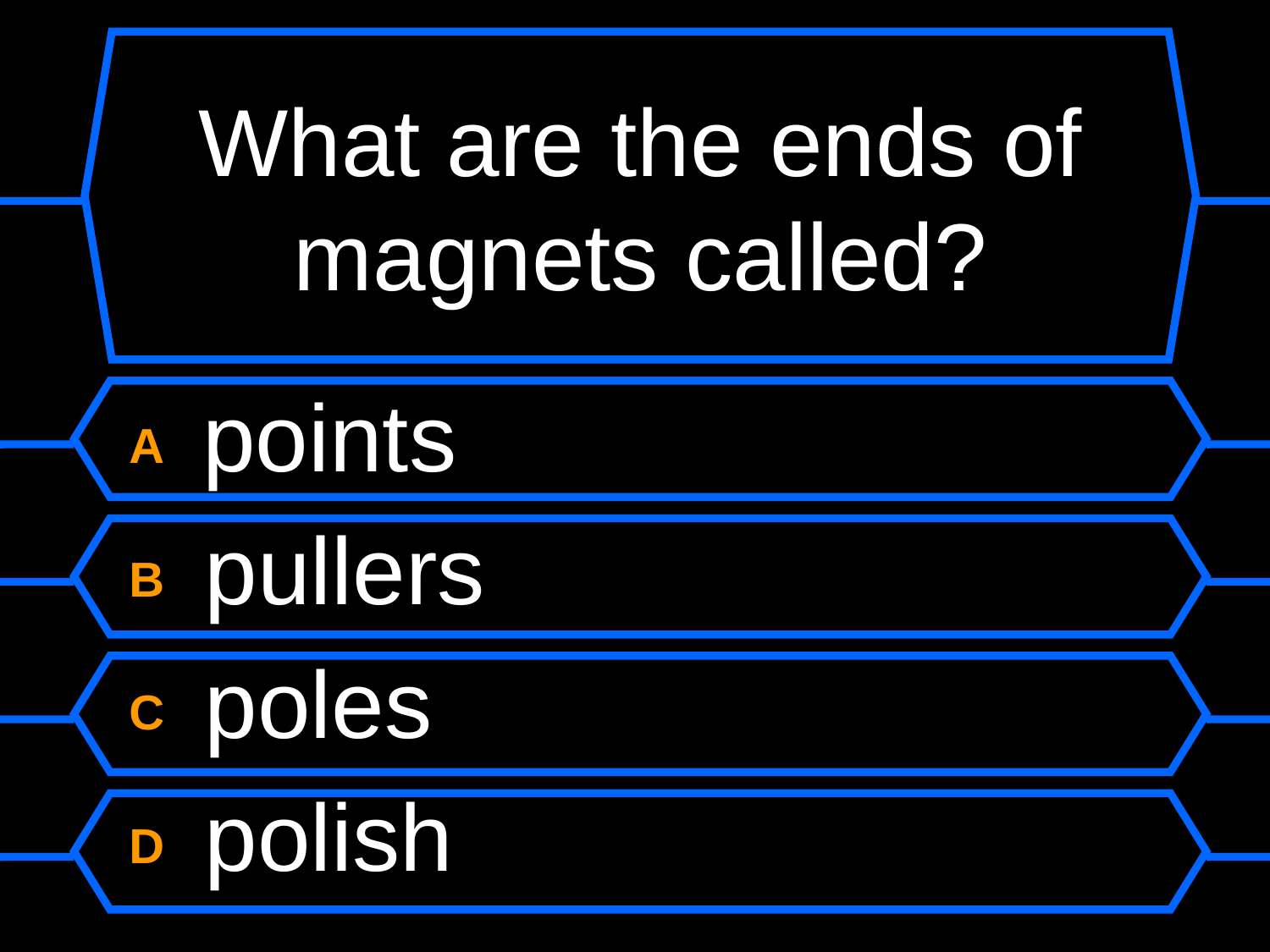

# What are the ends of magnets called?

A  points
B  pullers
C  poles
D  polish